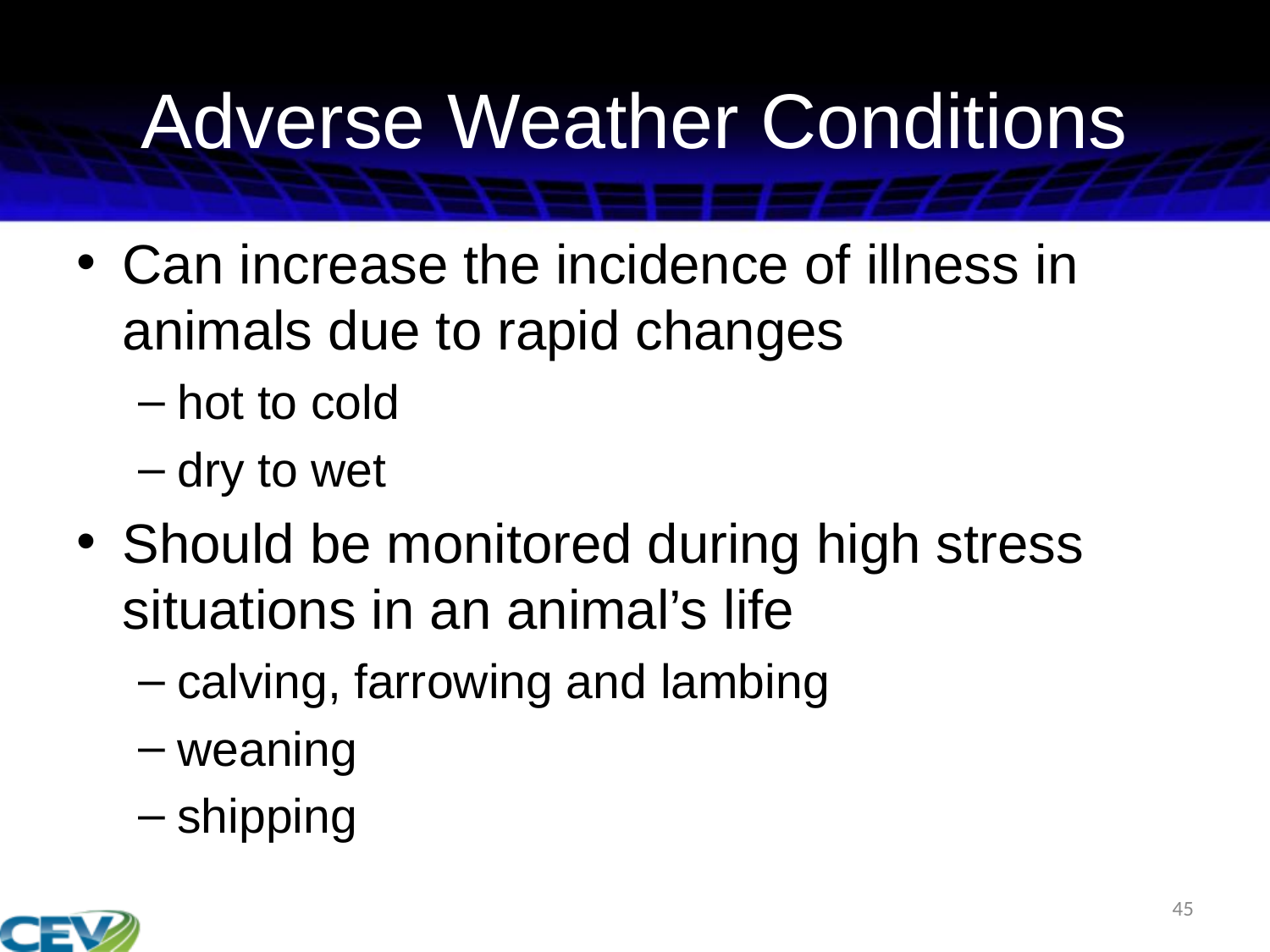

# Adverse Weather Conditions
Can increase the incidence of illness in animals due to rapid changes
hot to cold
dry to wet
Should be monitored during high stress situations in an animal’s life
calving, farrowing and lambing
weaning
shipping

45